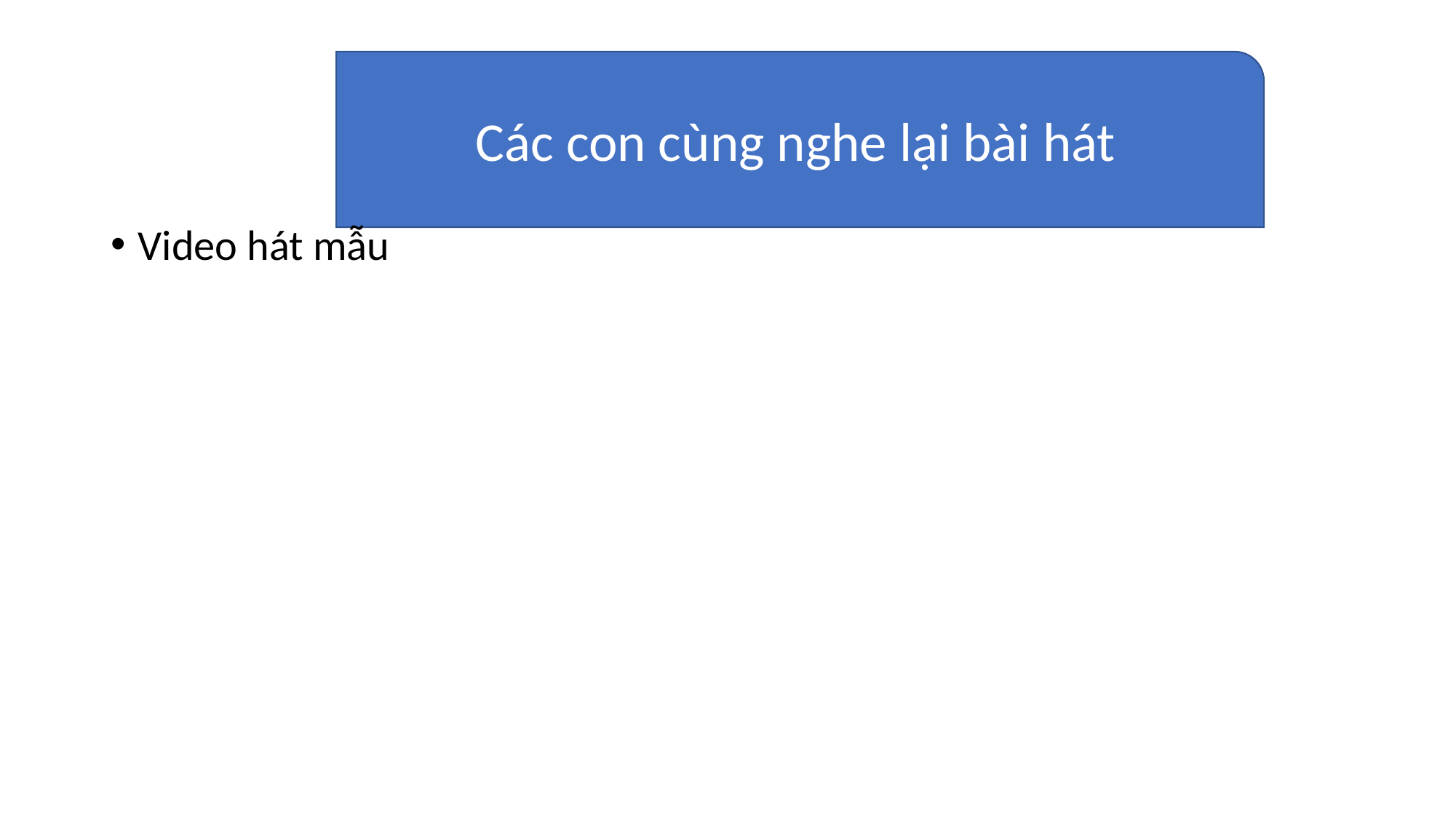

#
Các con cùng nghe lại bài hát
Các con nghe hát mẫu
Video hát mẫu